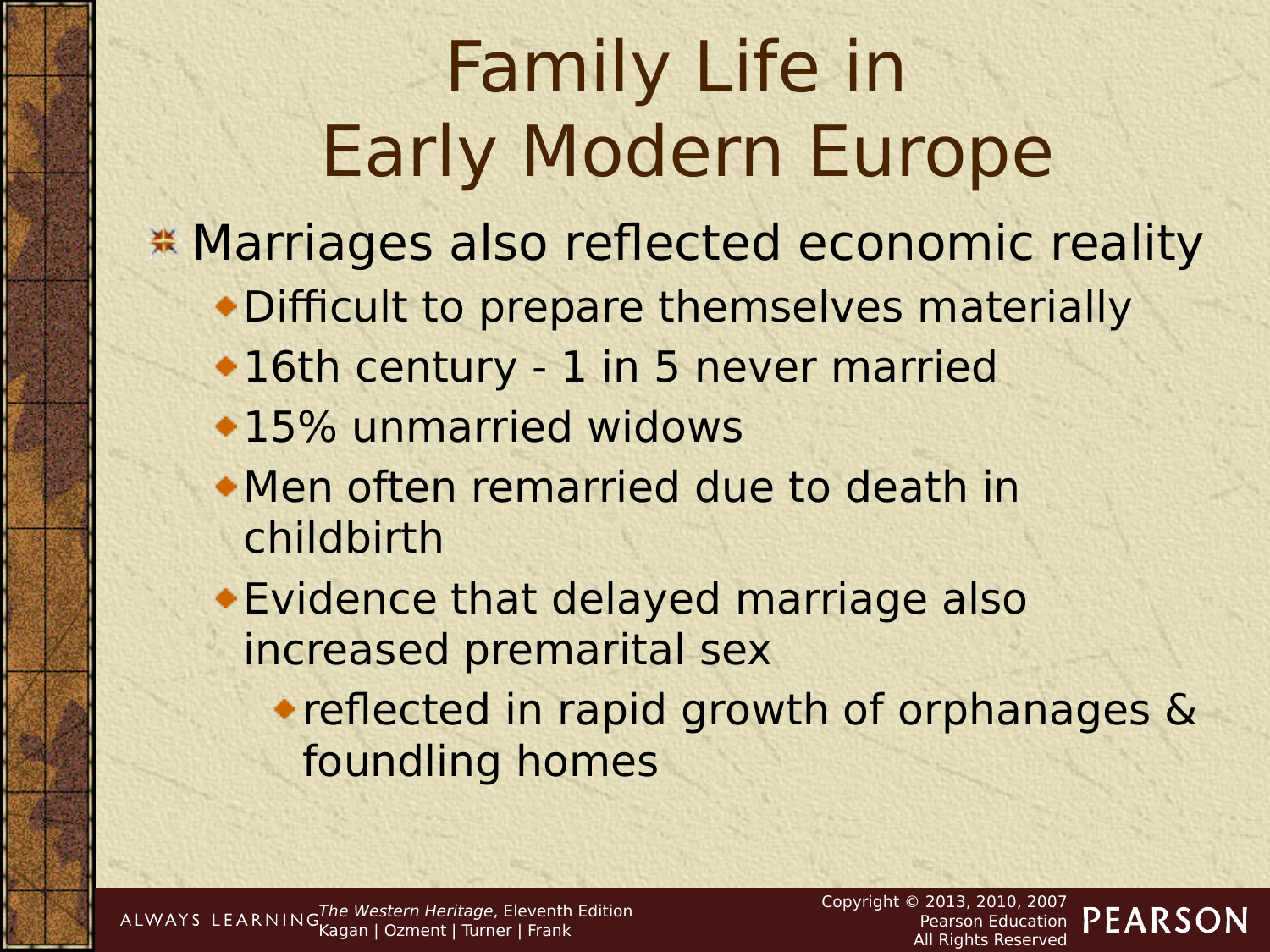

Family Life in
Early Modern Europe
Marriages also reflected economic reality
Difficult to prepare themselves materially
16th century - 1 in 5 never married
15% unmarried widows
Men often remarried due to death in childbirth
Evidence that delayed marriage also increased premarital sex
reflected in rapid growth of orphanages & foundling homes